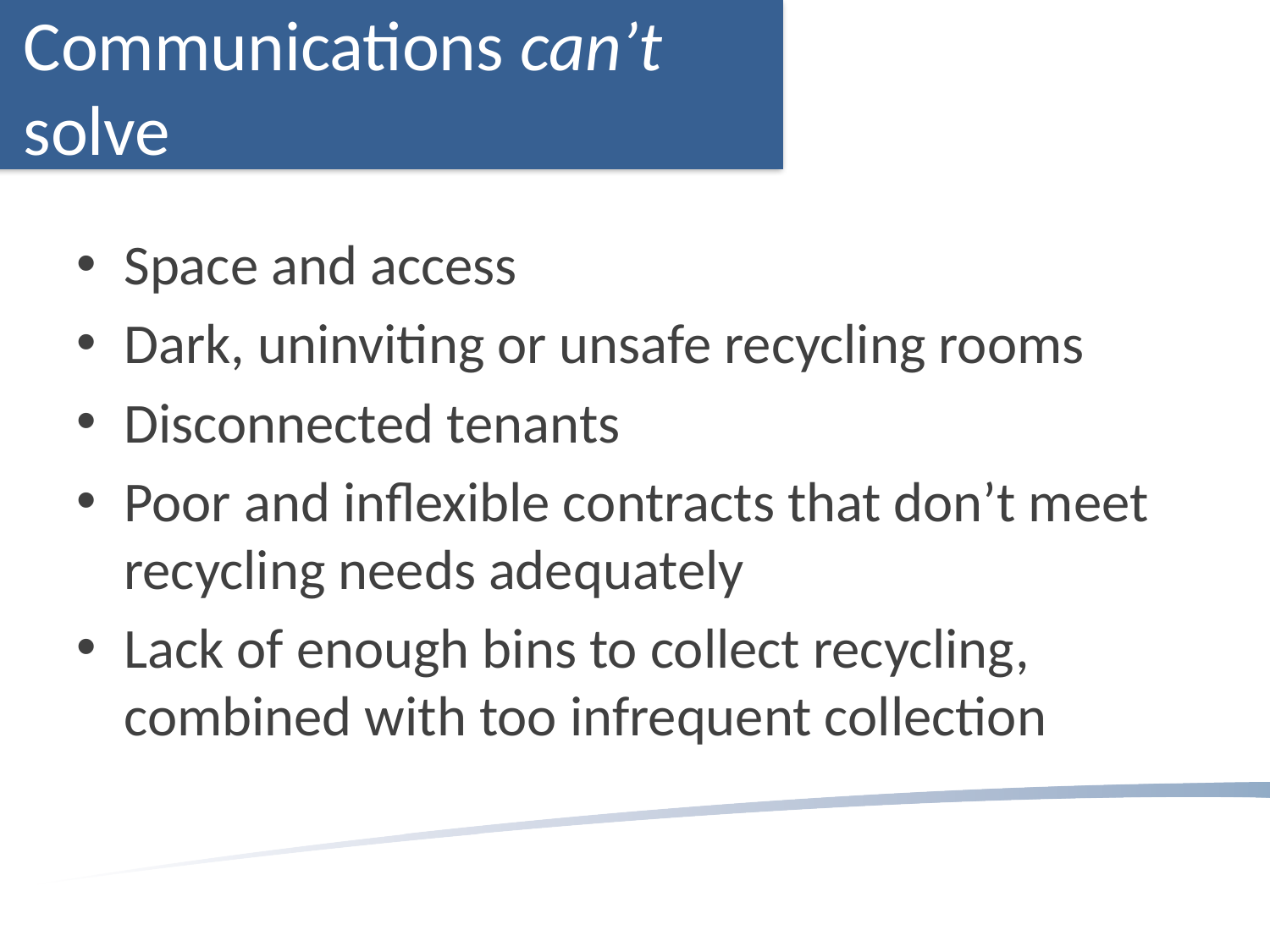

# Communications can’t solve
Space and access
Dark, uninviting or unsafe recycling rooms
Disconnected tenants
Poor and inflexible contracts that don’t meet recycling needs adequately
Lack of enough bins to collect recycling, combined with too infrequent collection